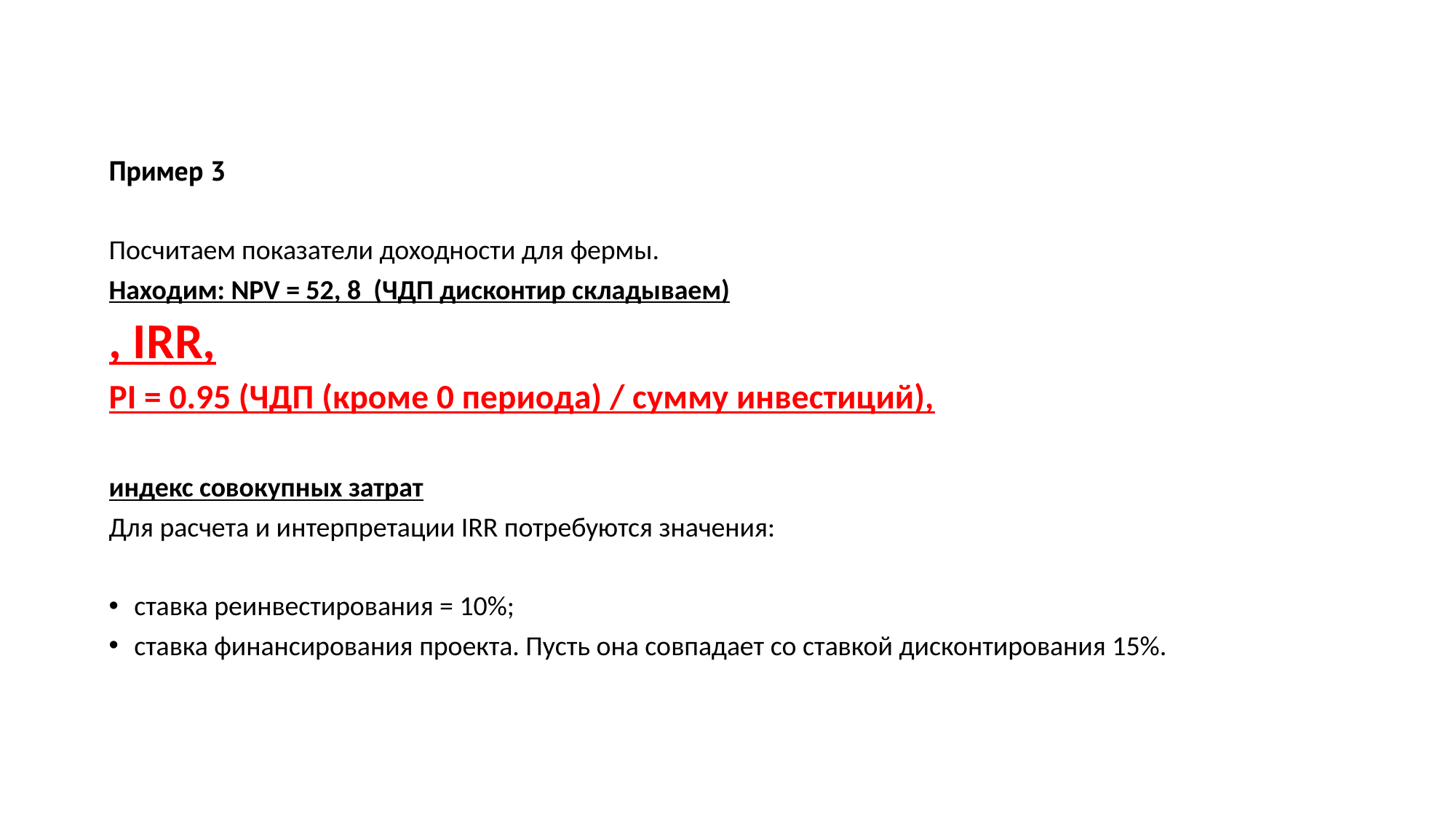

Пример 3

Посчитаем показатели доходности для фермы.
Находим: NPV = 52, 8  (ЧДП дисконтир складываем)
, IRR,
PI = 0.95 (ЧДП (кроме 0 периода) / сумму инвестиций),

индекс совокупных затрат
Для расчета и интерпретации IRR потребуются значения:

ставка реинвестирования = 10%;
ставка финансирования проекта. Пусть она совпадает со ставкой дисконтирования 15%.